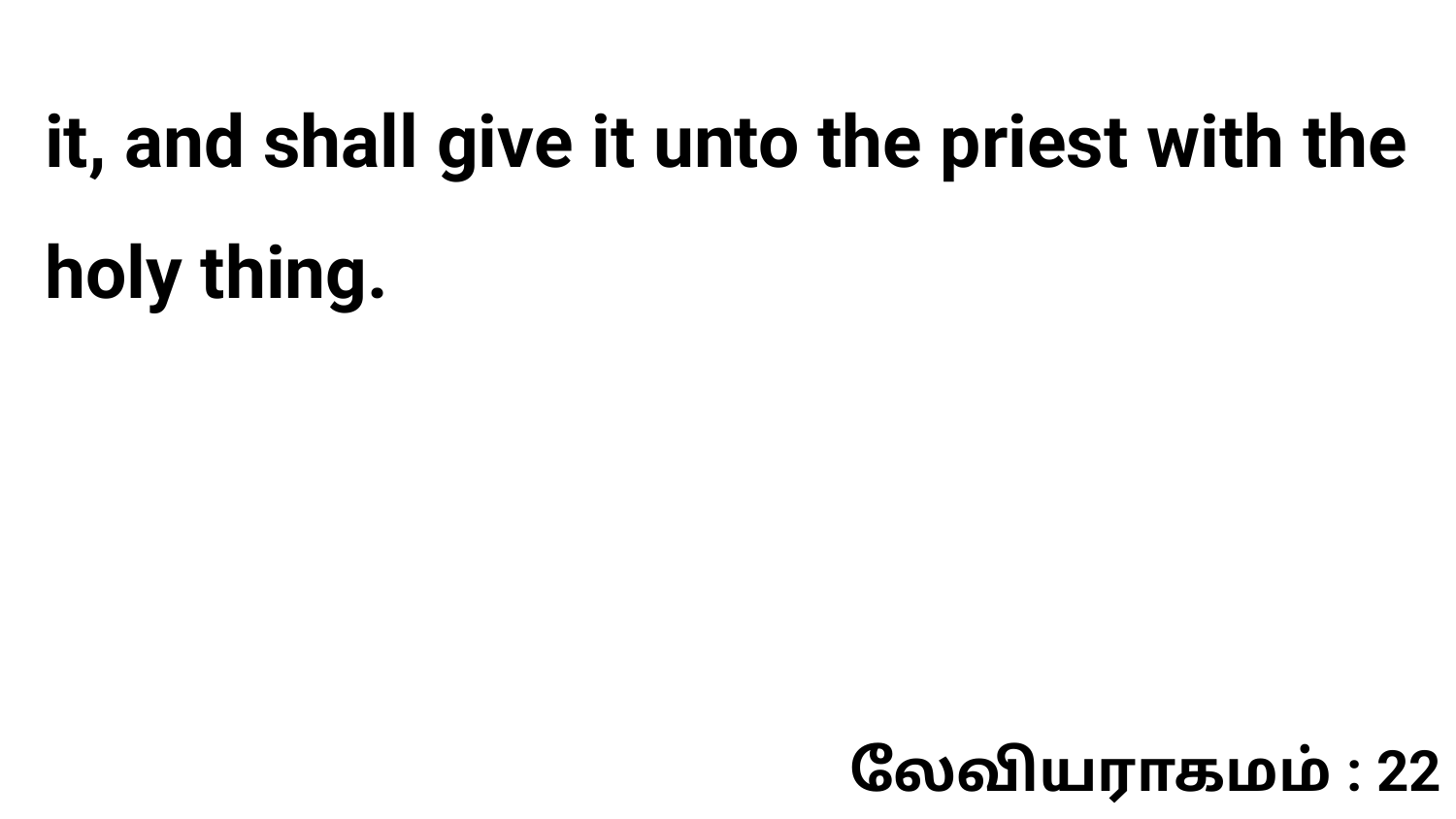

it, and shall give it unto the priest with the holy thing.
லேவியராகமம் : 22